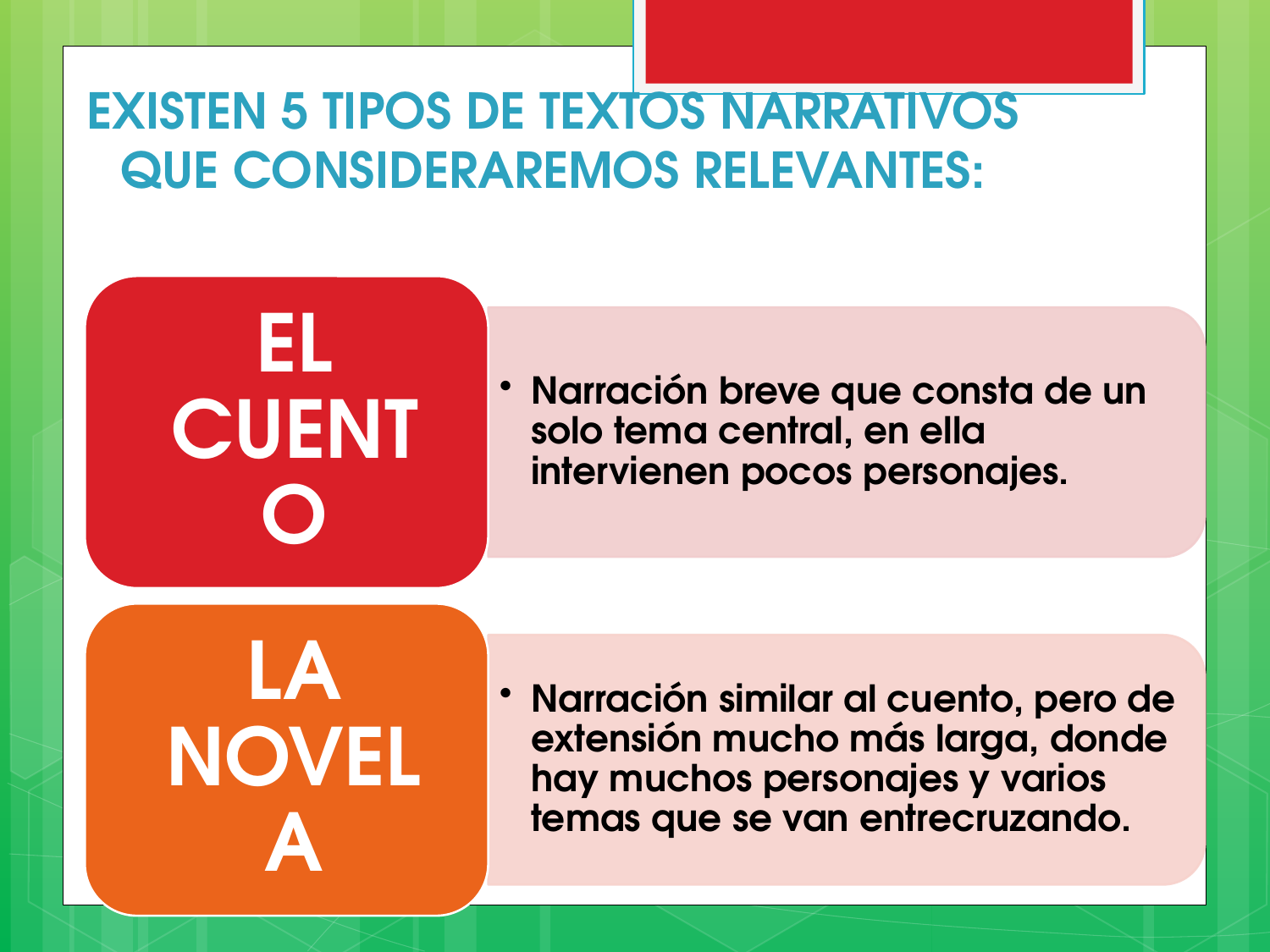

# EXISTEN 5 TIPOS DE TEXTOS NARRATIVOS QUE CONSIDERAREMOS RELEVANTES:
Narración breve que consta de un solo tema central, en ella intervienen pocos personajes.
EL CUENTO
Narración similar al cuento, pero de extensión mucho más larga, donde hay muchos personajes y varios temas que se van entrecruzando.
LA NOVELA